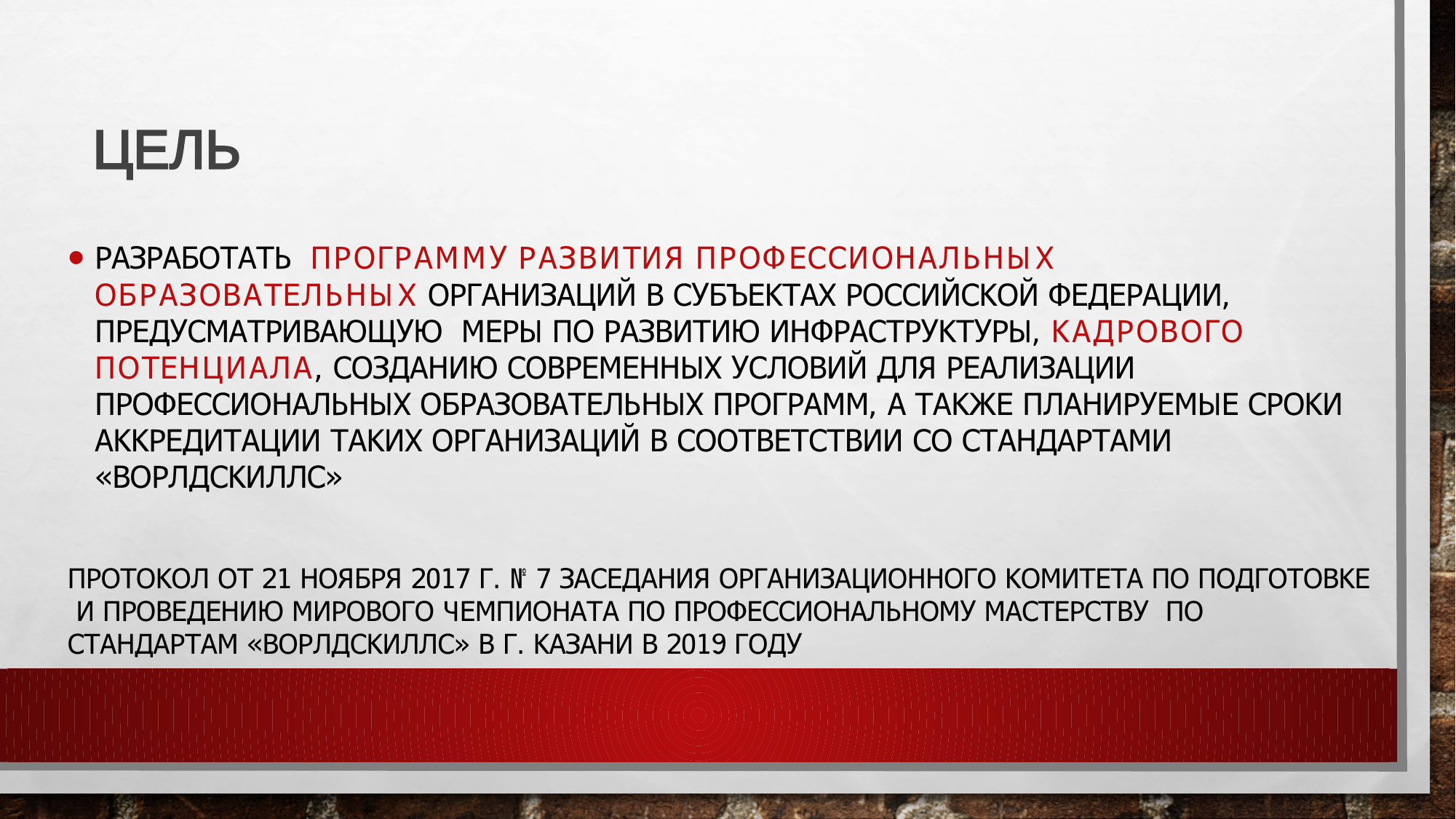

# Цель
Разработать  программу развития профессиональных образовательных организаций в субъектах Российской Федерации, предусматривающую  меры по развитию инфраструктуры, кадрового потенциала, созданию современных условий для реализации профессиональных образовательных программ, а также планируемые сроки аккредитации таких организаций в соответствии со стандартами «Ворлдскиллс»

Протокол от 21 ноября 2017 г. № 7 заседания организационного комитета по подготовке  и проведению мирового чемпионата по профессиональному мастерству  по стандартам «Ворлдскиллс» в г. Казани в 2019 году